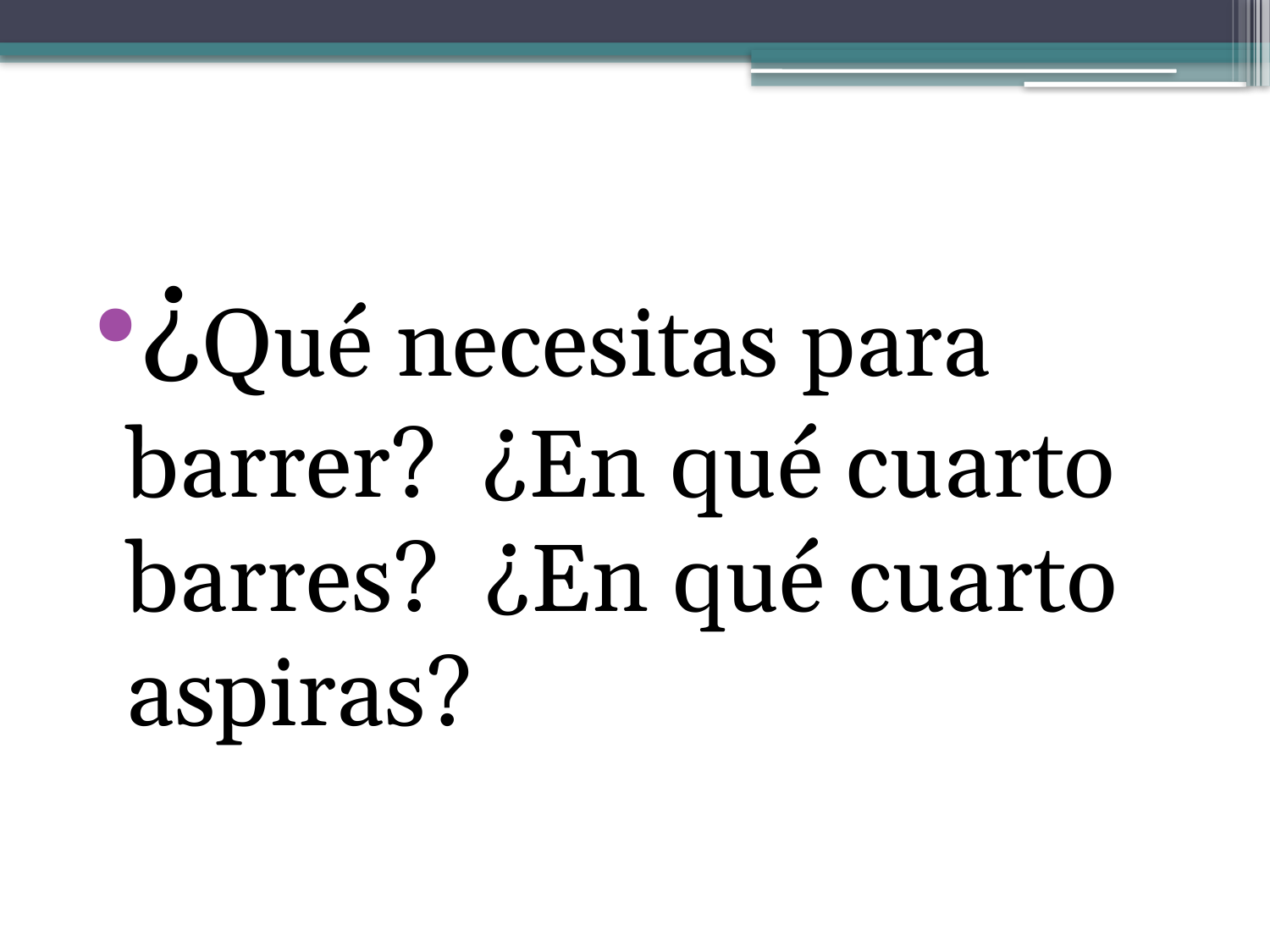

¿Qué necesitas para barrer?  ¿En qué cuarto barres?  ¿En qué cuarto aspiras?